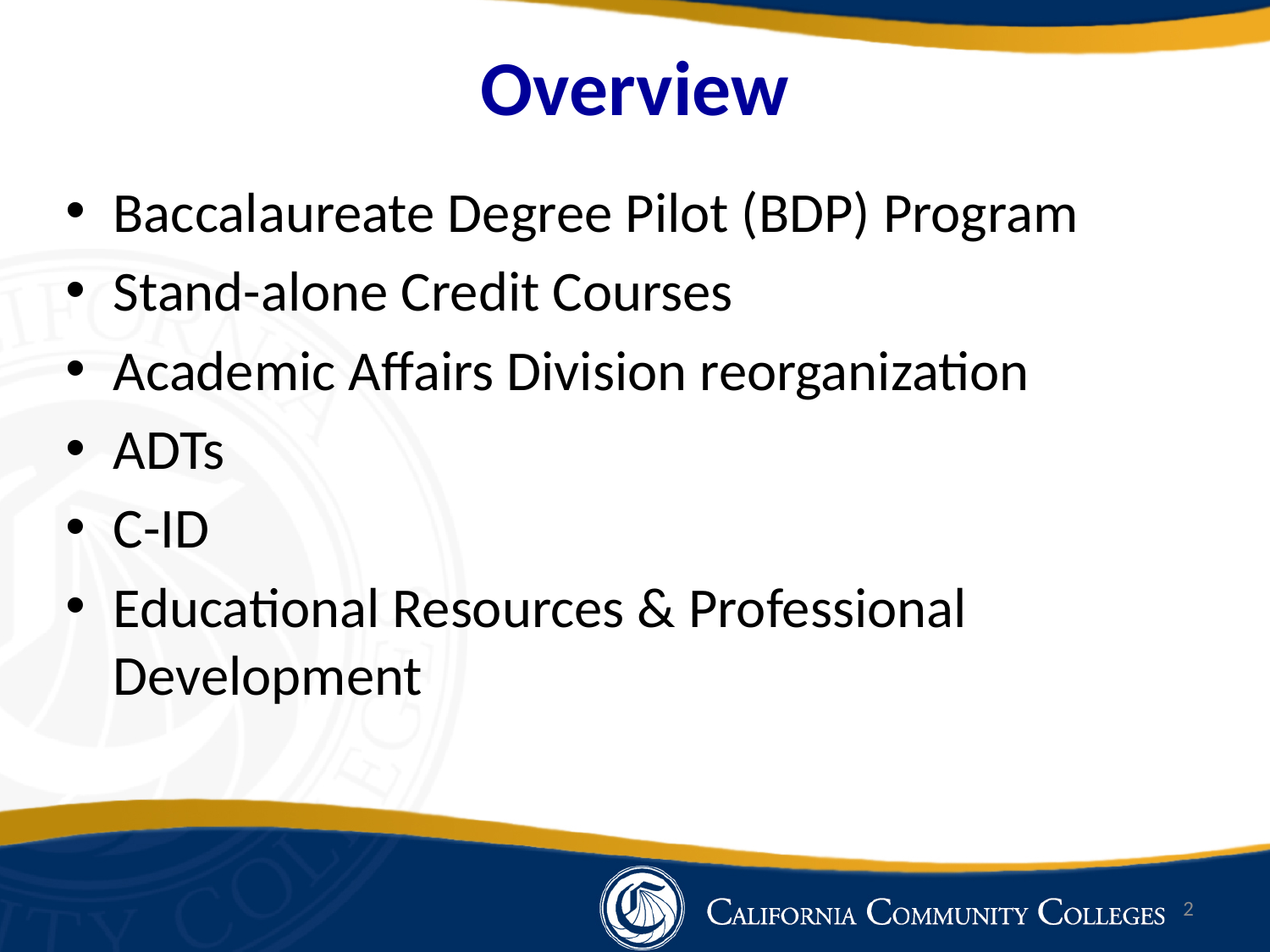

# Overview
Baccalaureate Degree Pilot (BDP) Program
Stand-alone Credit Courses
Academic Affairs Division reorganization
ADTs
C-ID
Educational Resources & Professional Development
2